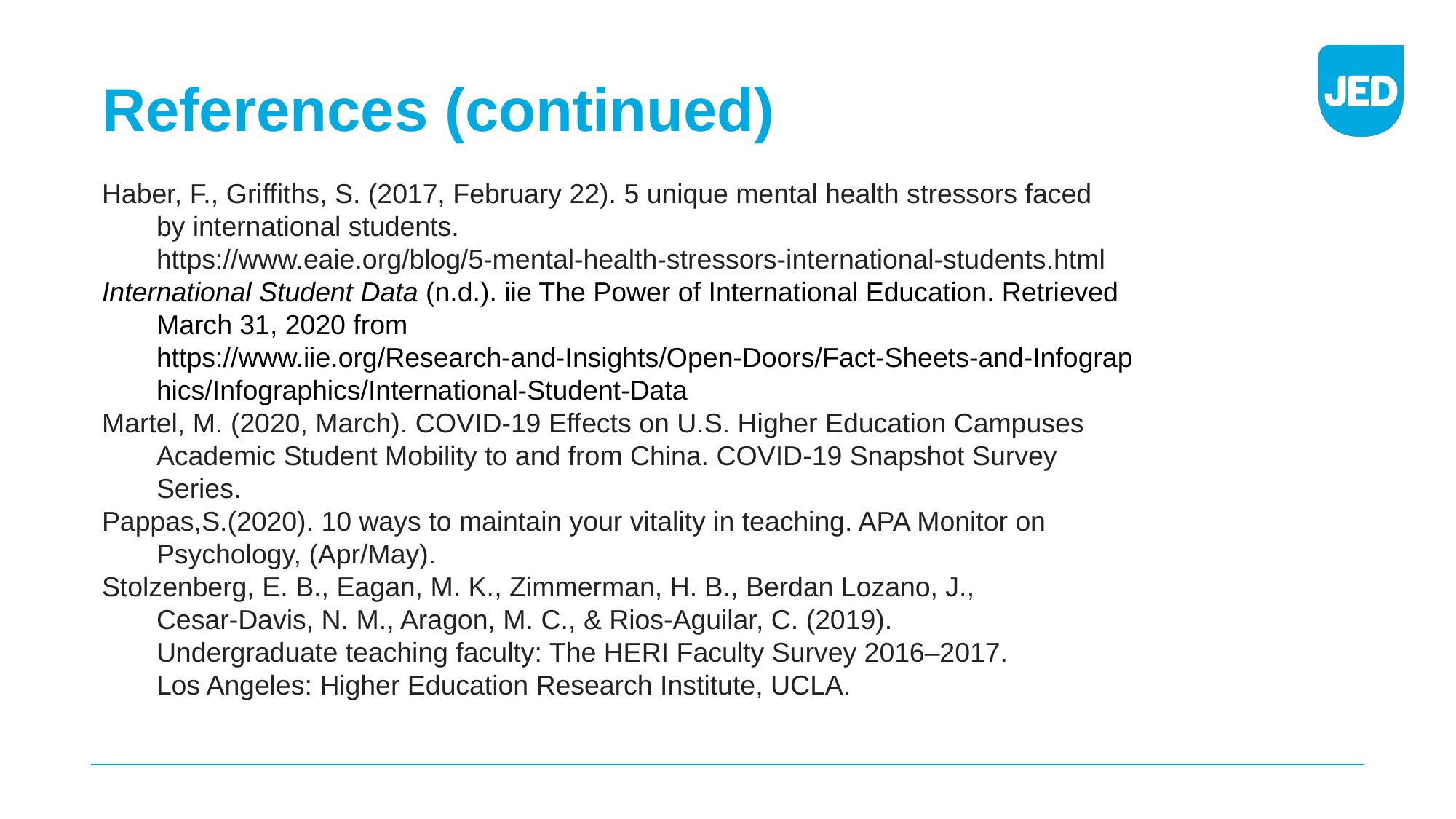

# References (continued)
Haber, F., Griffiths, S. (2017, February 22). 5 unique mental health stressors faced
by international students.
https://www.eaie.org/blog/5-mental-health-stressors-international-students.html
International Student Data (n.d.). iie The Power of International Education. Retrieved
March 31, 2020 from
https://www.iie.org/Research-and-Insights/Open-Doors/Fact-Sheets-and-Infograp
hics/Infographics/International-Student-Data
Martel, M. (2020, March). COVID-19 Effects on U.S. Higher Education Campuses
Academic Student Mobility to and from China. COVID‐19 Snapshot Survey
Series.
Pappas,S.(2020). 10 ways to maintain your vitality in teaching. APA Monitor on
Psychology, (Apr/May).
Stolzenberg, E. B., Eagan, M. K., Zimmerman, H. B., Berdan Lozano, J.,
Cesar-Davis, N. M., Aragon, M. C., & Rios-Aguilar, C. (2019).
Undergraduate teaching faculty: The HERI Faculty Survey 2016–2017.
Los Angeles: Higher Education Research Institute, UCLA.